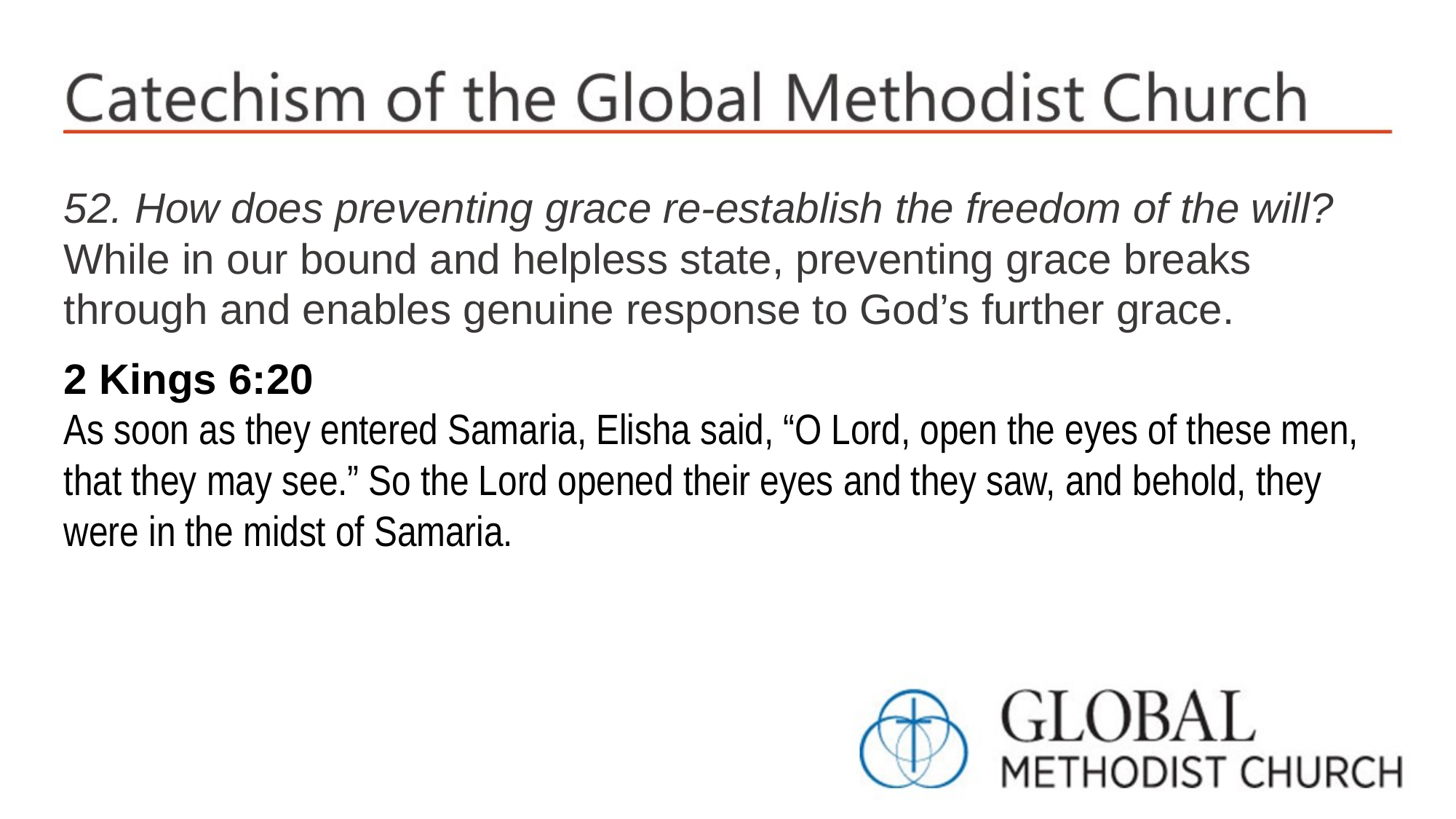

52. How does preventing grace re-establish the freedom of the will? While in our bound and helpless state, preventing grace breaks through and enables genuine response to God’s further grace.
2 Kings 6:20
As soon as they entered Samaria, Elisha said, “O Lord, open the eyes of these men, that they may see.” So the Lord opened their eyes and they saw, and behold, they were in the midst of Samaria.